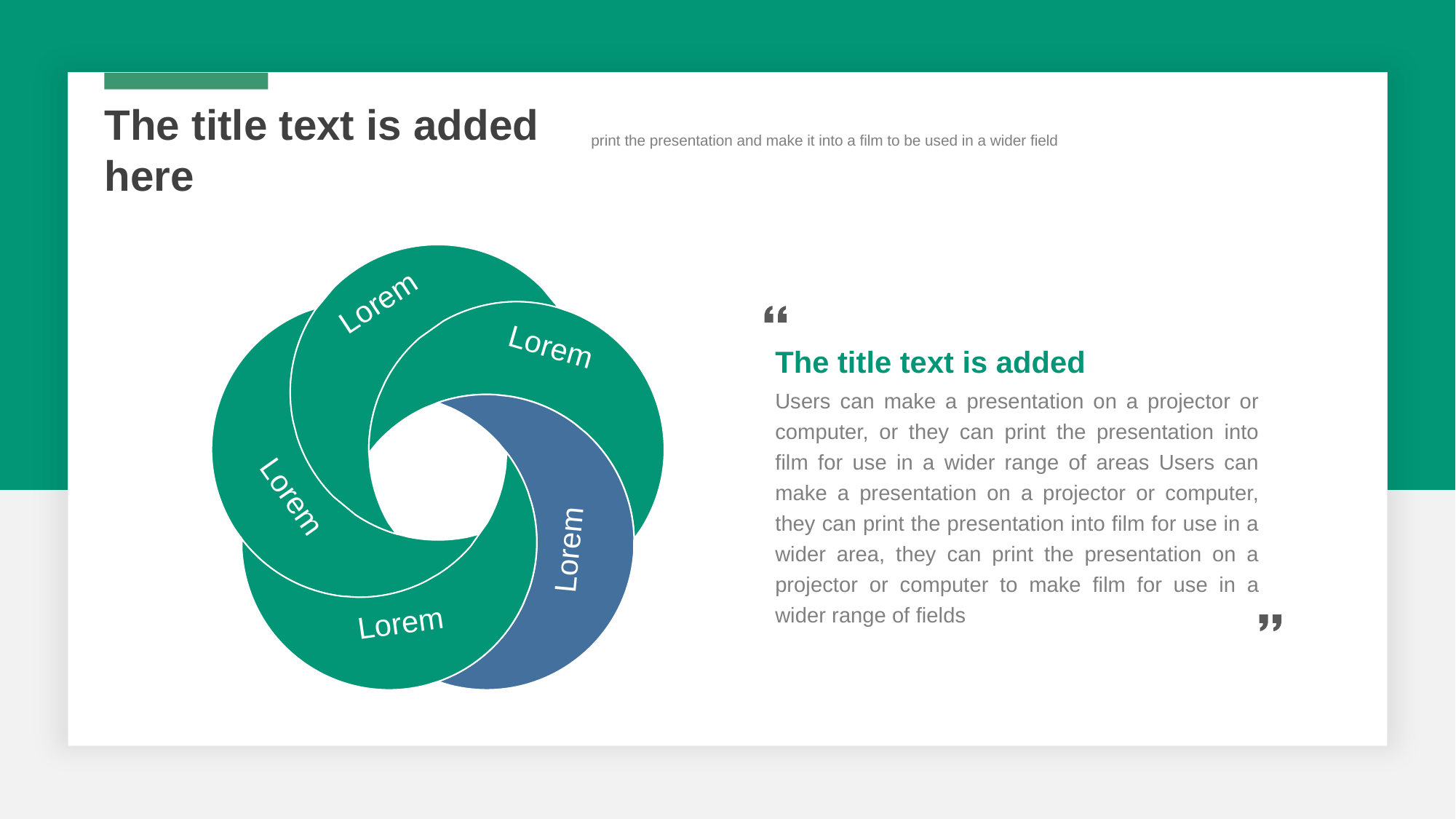

The title text is added here
print the presentation and make it into a film to be used in a wider field
Lorem
Lorem
Lorem
Lorem
Lorem

The title text is added
Users can make a presentation on a projector or computer, or they can print the presentation into film for use in a wider range of areas Users can make a presentation on a projector or computer, they can print the presentation into film for use in a wider area, they can print the presentation on a projector or computer to make film for use in a wider range of fields